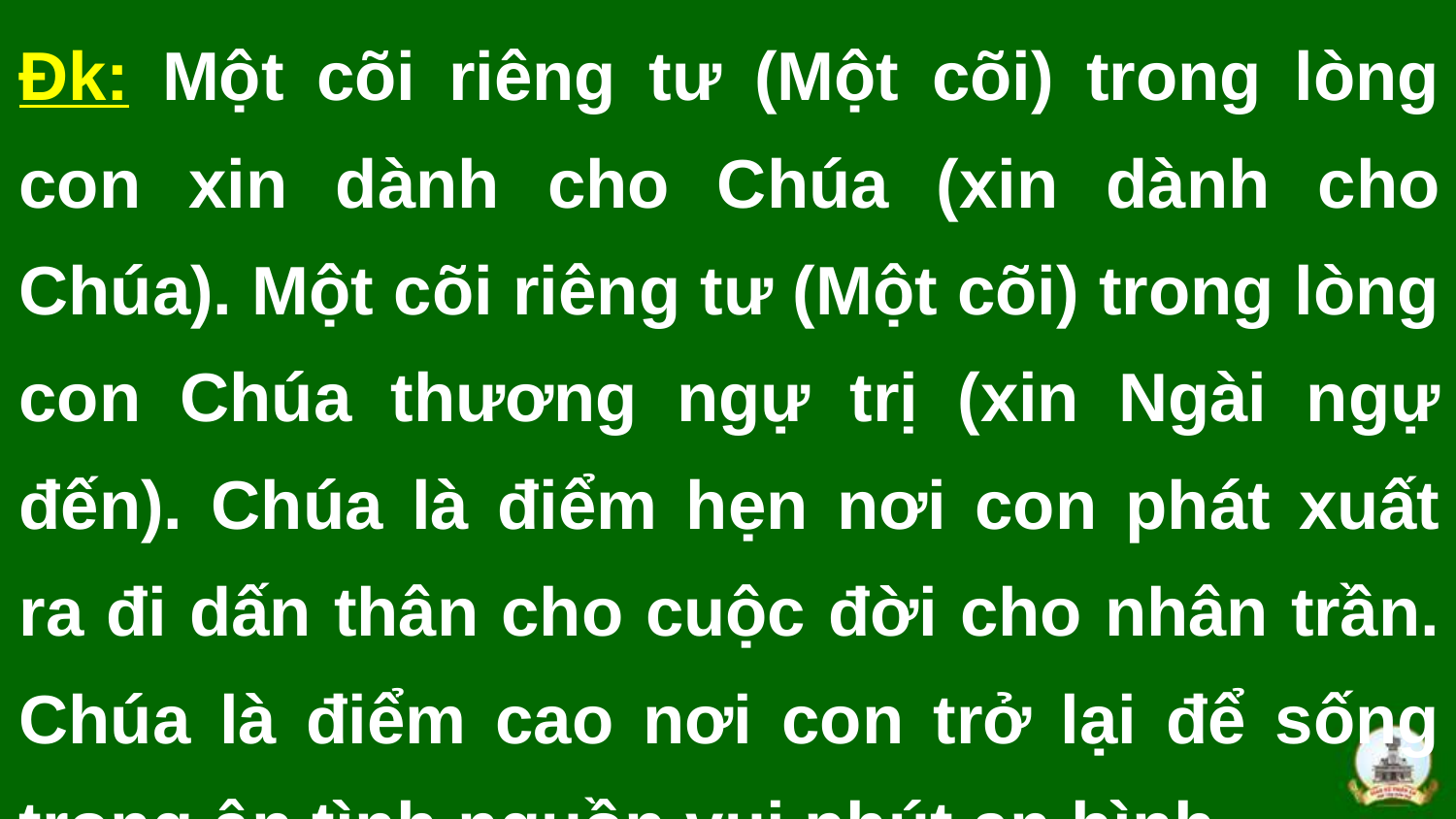

Đk: Một cõi riêng tư (Một cõi) trong lòng con xin dành cho Chúa (xin dành cho Chúa). Một cõi riêng tư (Một cõi) trong lòng con Chúa thương ngự trị (xin Ngài ngự đến). Chúa là điểm hẹn nơi con phát xuất ra đi dấn thân cho cuộc đời cho nhân trần. Chúa là điểm cao nơi con trở lại để sống trong ân tình nguồn vui phút an bình.